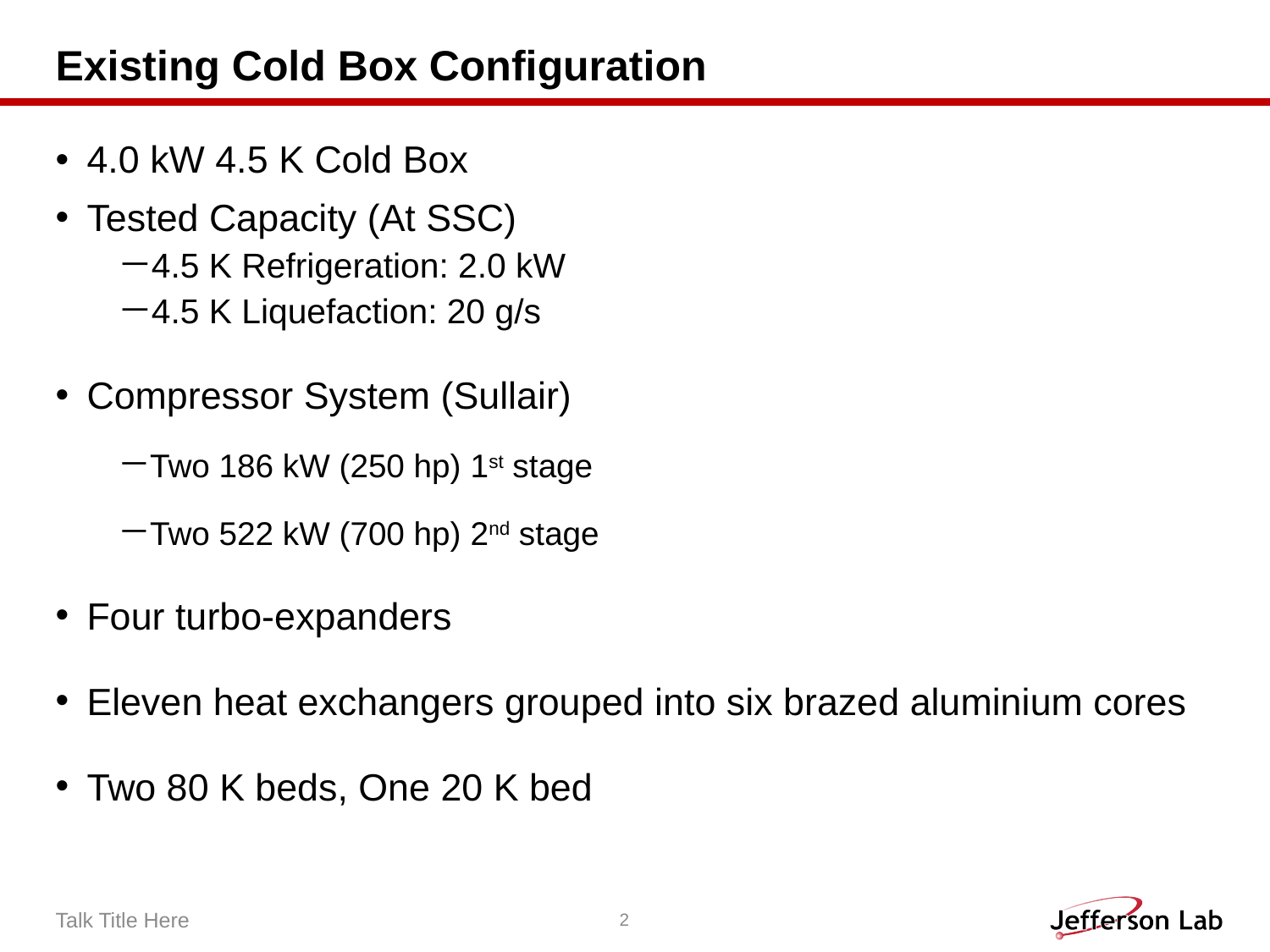

# Existing Cold Box Configuration
4.0 kW 4.5 K Cold Box
Tested Capacity (At SSC)
4.5 K Refrigeration: 2.0 kW
4.5 K Liquefaction: 20 g/s
Compressor System (Sullair)
Two 186 kW (250 hp) 1st stage
Two 522 kW (700 hp) 2nd stage
Four turbo-expanders
Eleven heat exchangers grouped into six brazed aluminium cores
Two 80 K beds, One 20 K bed

Talk Title Here
2